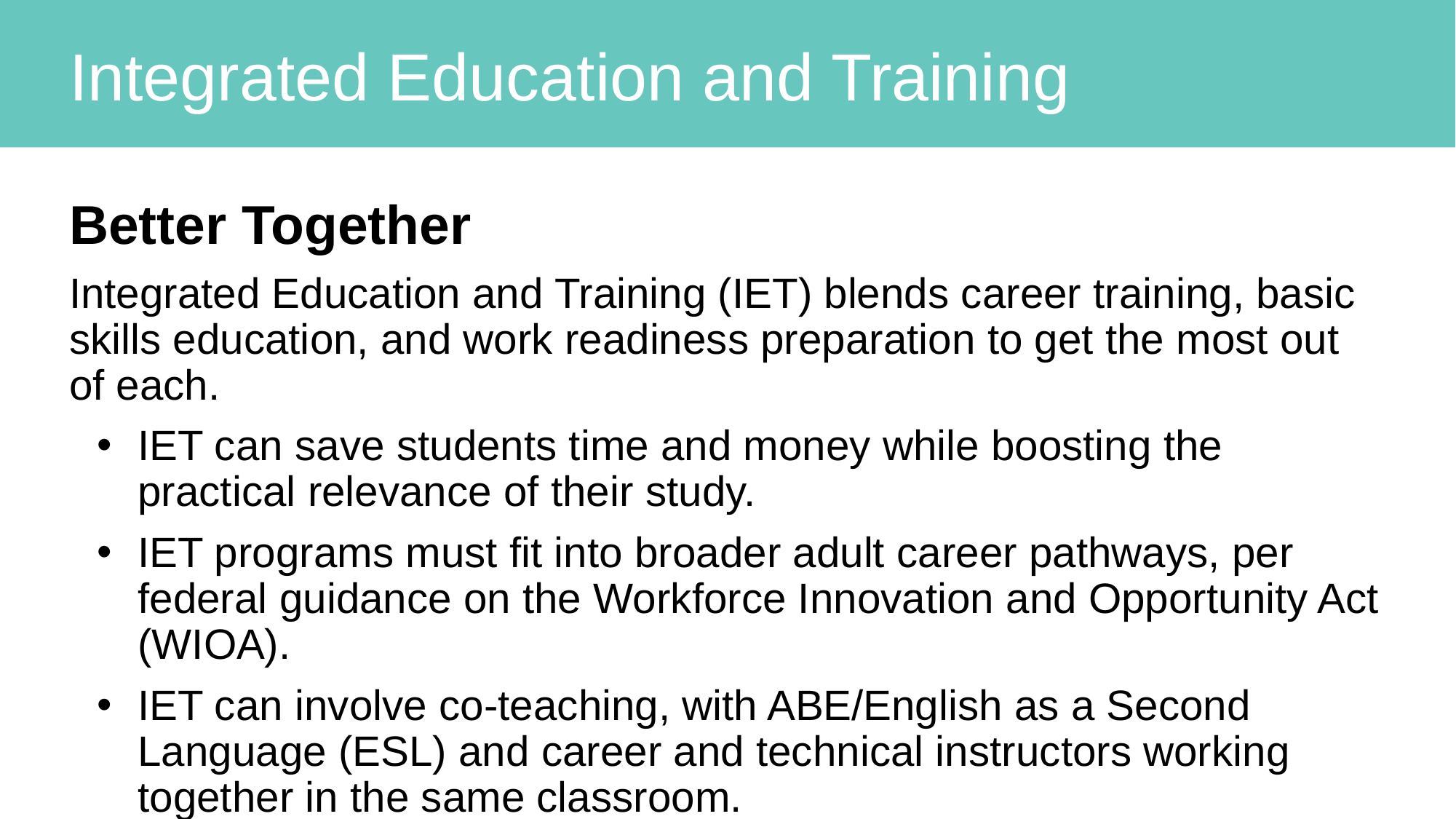

# Integrated Education and Training
Better Together
Integrated Education and Training (IET) blends career training, basic skills education, and work readiness preparation to get the most out of each.
IET can save students time and money while boosting the practical relevance of their study.
IET programs must fit into broader adult career pathways, per federal guidance on the Workforce Innovation and Opportunity Act (WIOA).
IET can involve co-teaching, with ABE/English as a Second Language (ESL) and career and technical instructors working together in the same classroom.